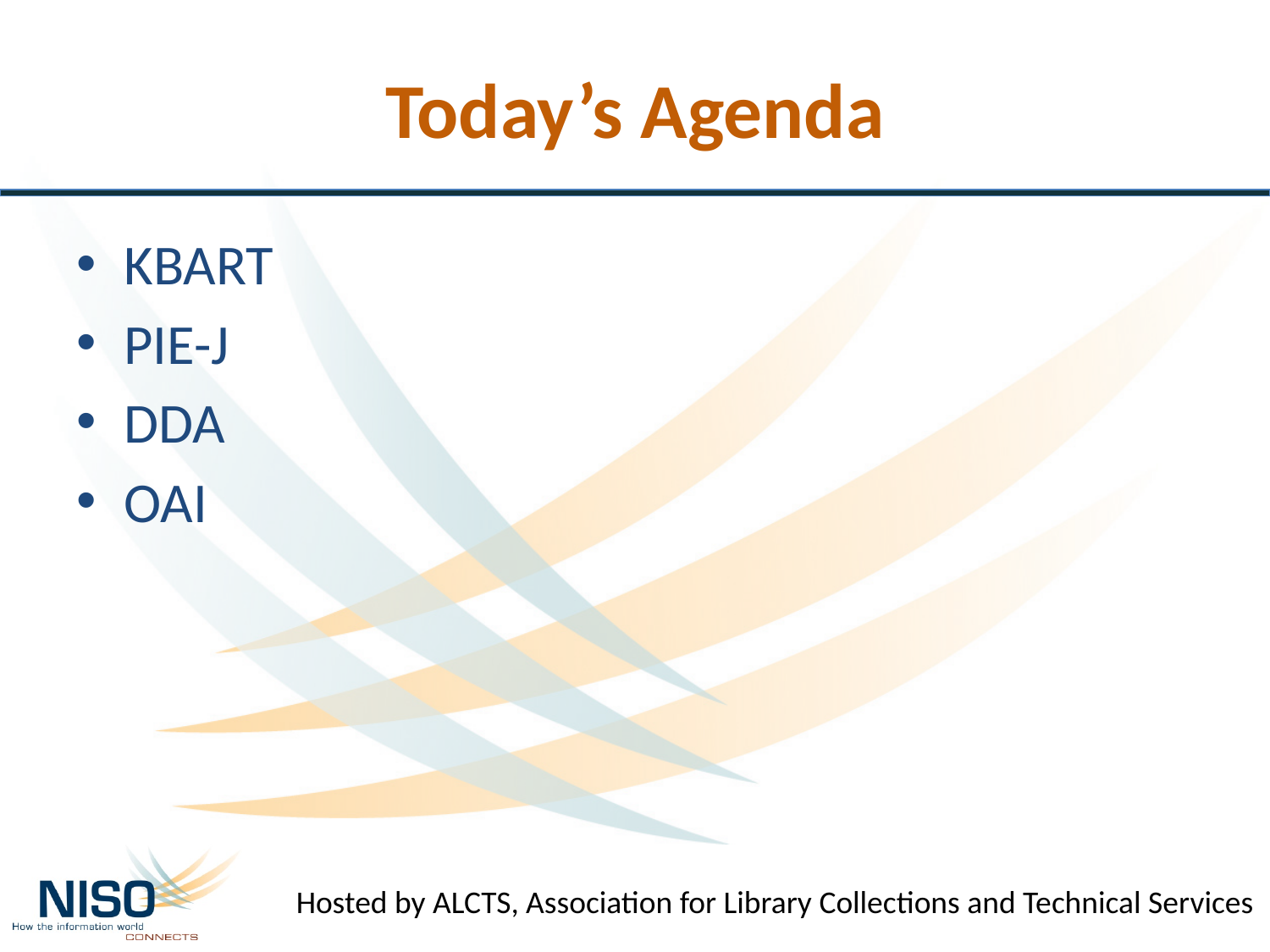

# Today’s Agenda
KBART
PIE-J
DDA
OAI
Hosted by ALCTS, Association for Library Collections and Technical Services